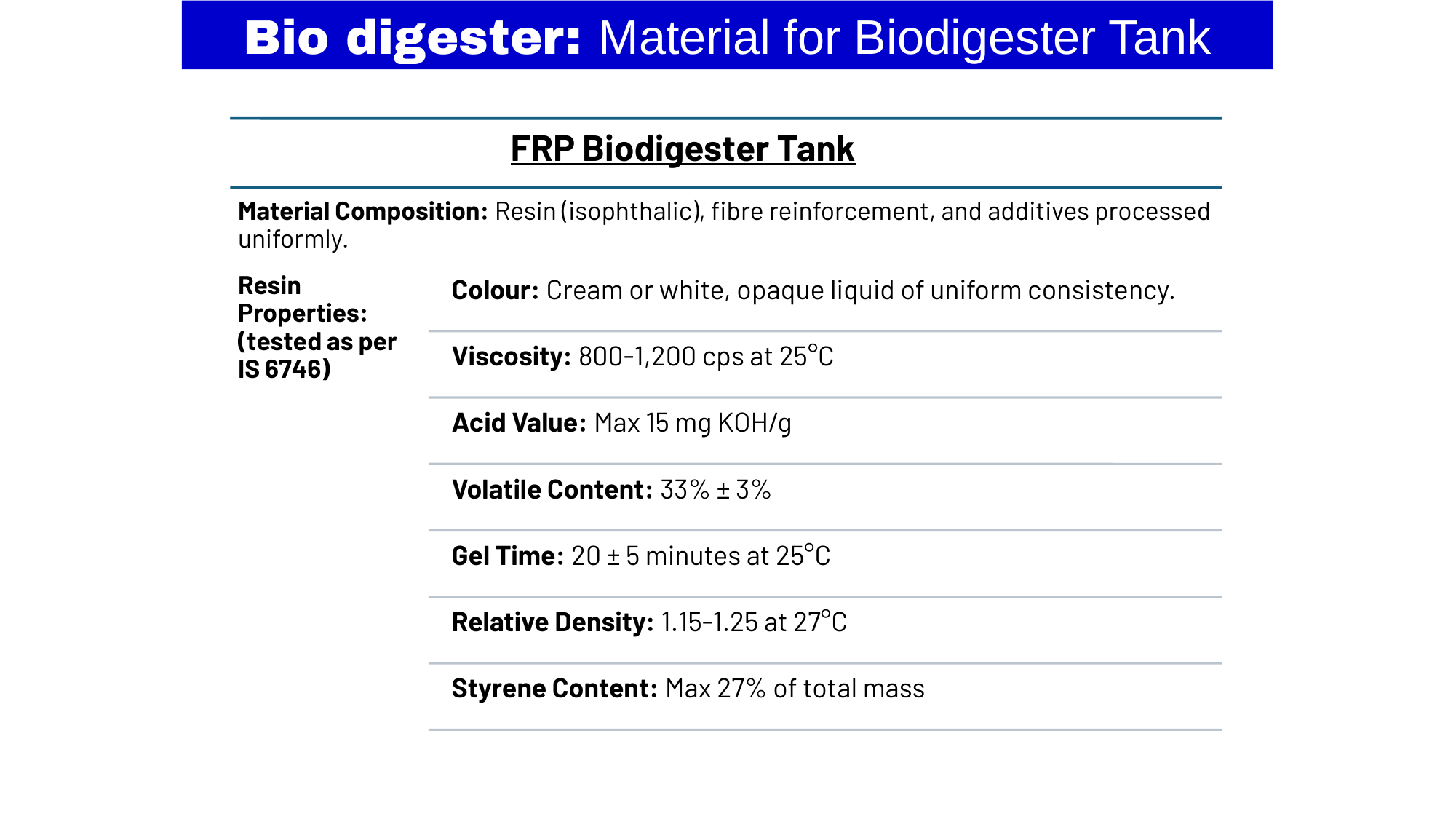

Bio digester: Material for Biodigester Tank
FRP Biodigester Tank
Material Composition: Resin (isophthalic), fibre reinforcement, and additives processed uniformly.
Resin Properties: (tested as per IS 6746)
Colour: Cream or white, opaque liquid of uniform consistency.
Viscosity: 800-1,200 cps at 25°C
Acid Value: Max 15 mg KOH/g
Volatile Content: 33% ± 3%
Gel Time: 20 ± 5 minutes at 25°C
Relative Density: 1.15-1.25 at 27°C
Styrene Content: Max 27% of total mass